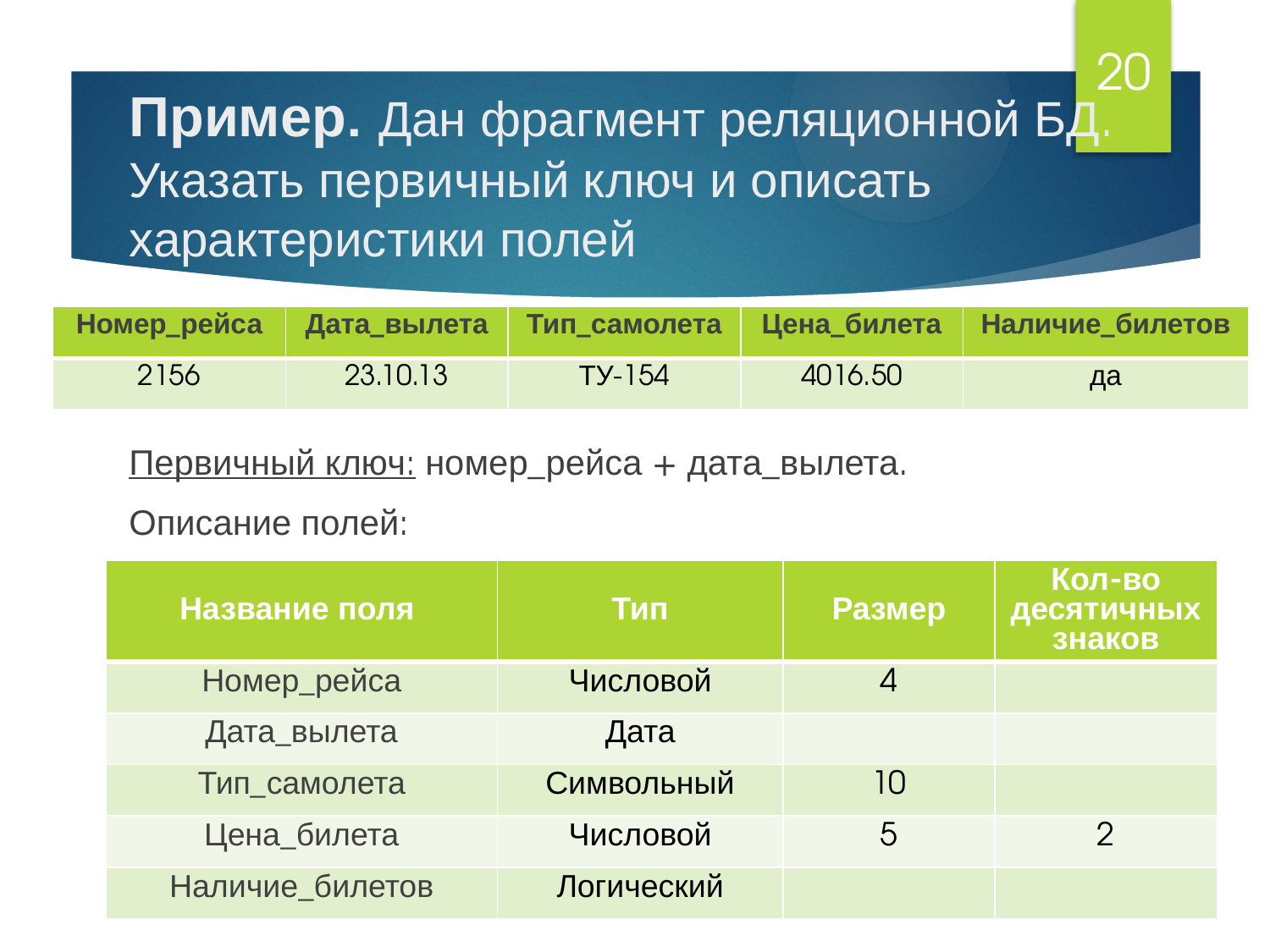

20
# Пример. Дан фрагмент реляционной БД. Указать первичный ключ и описать характеристики полей
| Номер\_рейса | Дата\_вылета | Тип\_самолета | Цена\_билета | Наличие\_билетов |
| --- | --- | --- | --- | --- |
| 2156 | 23.10.13 | ТУ-154 | 4016.50 | да |
Первичный ключ: номер_рейса + дата_вылета.
Описание полей:
| Название поля | Тип | Размер | Кол-во десятичных знаков |
| --- | --- | --- | --- |
| Номер\_рейса | Числовой | 4 |  |
| Дата\_вылета | Дата |  |  |
| Тип\_самолета | Символьный | 10 |  |
| Цена\_билета | Числовой | 5 | 2 |
| Наличие\_билетов | Логический |  |  |